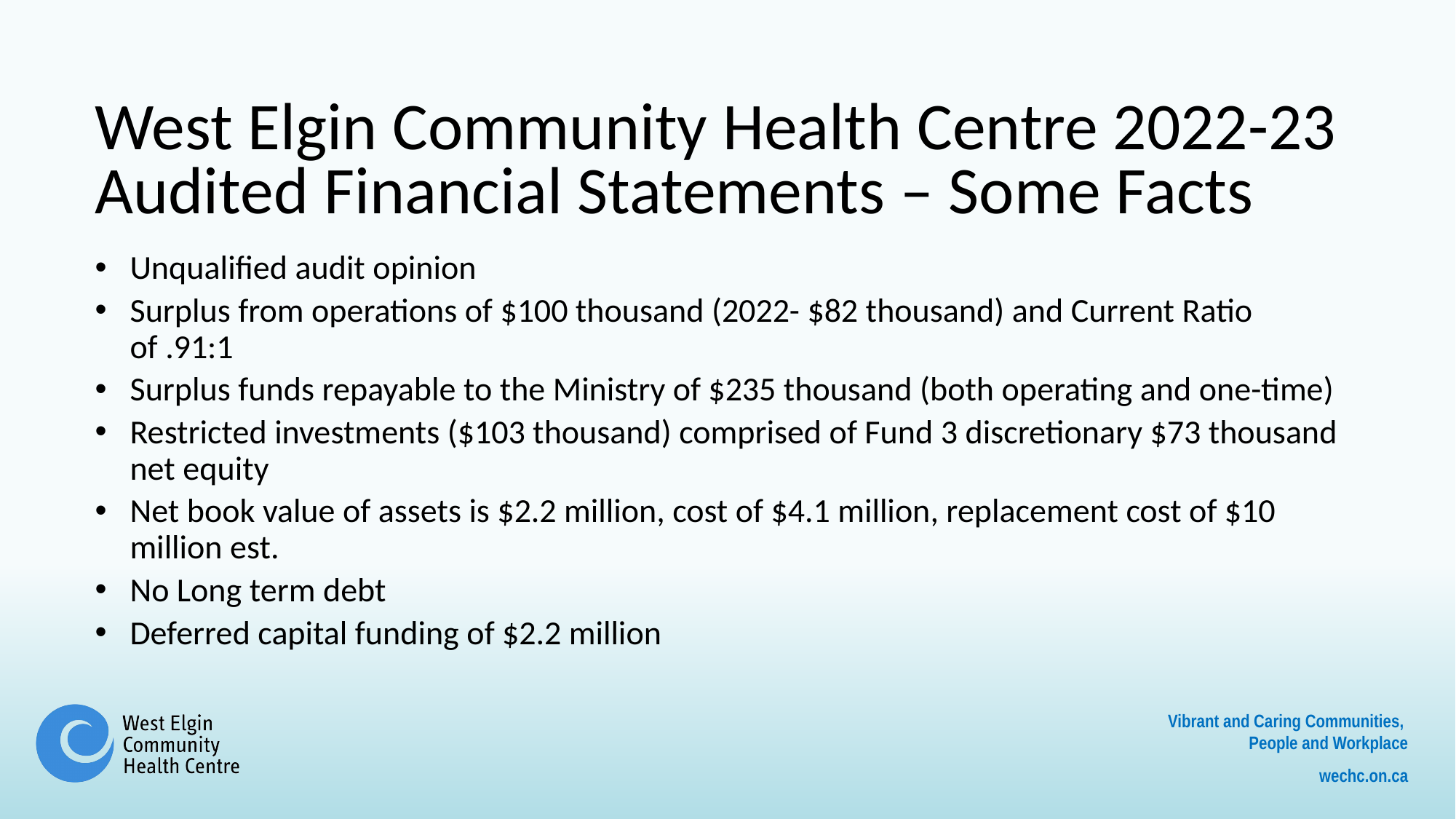

# West Elgin Community Health Centre 2022-23 Audited Financial Statements – Some Facts
Unqualified audit opinion
Surplus from operations of $100 thousand (2022- $82 thousand) and Current Ratio of .91:1
Surplus funds repayable to the Ministry of $235 thousand (both operating and one-time)
Restricted investments ($103 thousand) comprised of Fund 3 discretionary $73 thousand net equity
Net book value of assets is $2.2 million, cost of $4.1 million, replacement cost of $10 million est.
No Long term debt
Deferred capital funding of $2.2 million